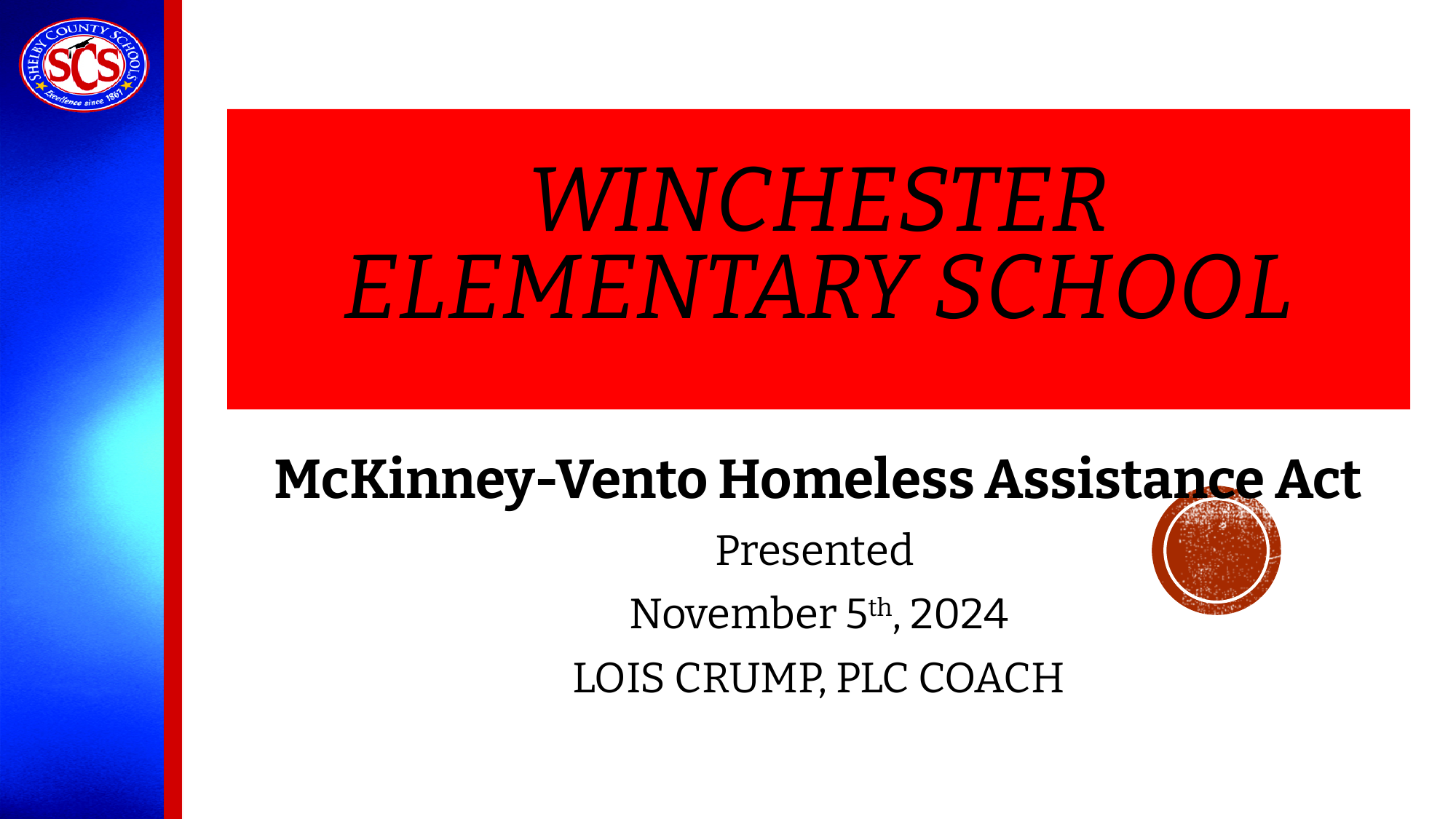

# WINCHESTER ELEMENTARY sCHOOL
McKinney-Vento Homeless Assistance Act
Presented
November 5th, 2024
LOIS CRUMP, PLC COACH